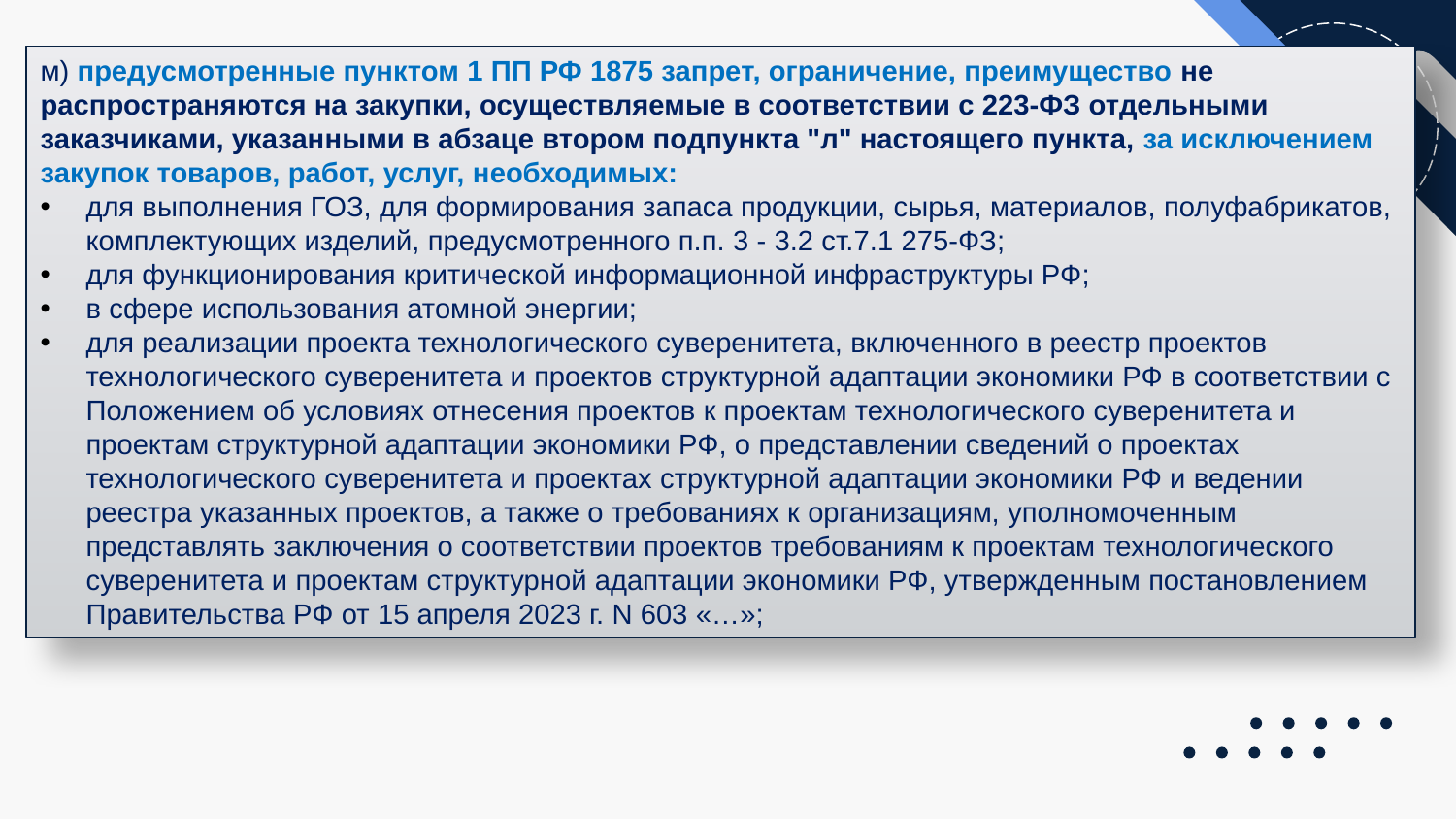

м) предусмотренные пунктом 1 ПП РФ 1875 запрет, ограничение, преимущество не распространяются на закупки, осуществляемые в соответствии с 223-ФЗ отдельными заказчиками, указанными в абзаце втором подпункта "л" настоящего пункта, за исключением закупок товаров, работ, услуг, необходимых:
для выполнения ГОЗ, для формирования запаса продукции, сырья, материалов, полуфабрикатов, комплектующих изделий, предусмотренного п.п. 3 - 3.2 ст.7.1 275-ФЗ;
для функционирования критической информационной инфраструктуры РФ;
в сфере использования атомной энергии;
для реализации проекта технологического суверенитета, включенного в реестр проектов технологического суверенитета и проектов структурной адаптации экономики РФ в соответствии с Положением об условиях отнесения проектов к проектам технологического суверенитета и проектам структурной адаптации экономики РФ, о представлении сведений о проектах технологического суверенитета и проектах структурной адаптации экономики РФ и ведении реестра указанных проектов, а также о требованиях к организациям, уполномоченным представлять заключения о соответствии проектов требованиям к проектам технологического суверенитета и проектам структурной адаптации экономики РФ, утвержденным постановлением Правительства РФ от 15 апреля 2023 г. N 603 «…»;